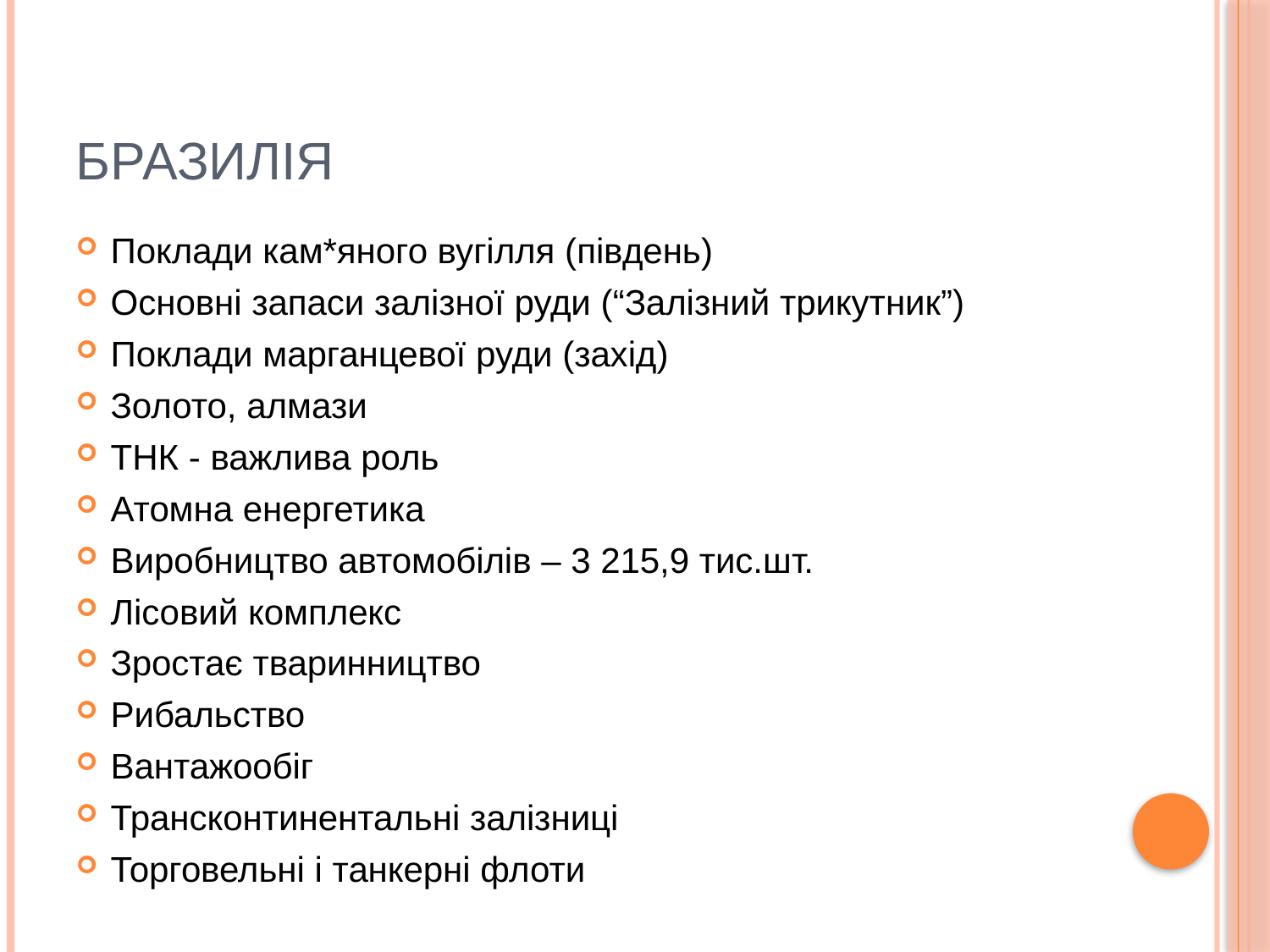

# Бразилія
Поклади кам*яного вугілля (південь)
Основні запаси залізної руди (“Залізний трикутник”)
Поклади марганцевої руди (захід)
Золото, алмази
ТНК - важлива роль
Атомна енергетика
Виробництво автомобілів – 3 215,9 тис.шт.
Лісовий комплекс
Зростає тваринництво
Рибальство
Вантажообіг
Трансконтинентальні залізниці
Торговельні і танкерні флоти